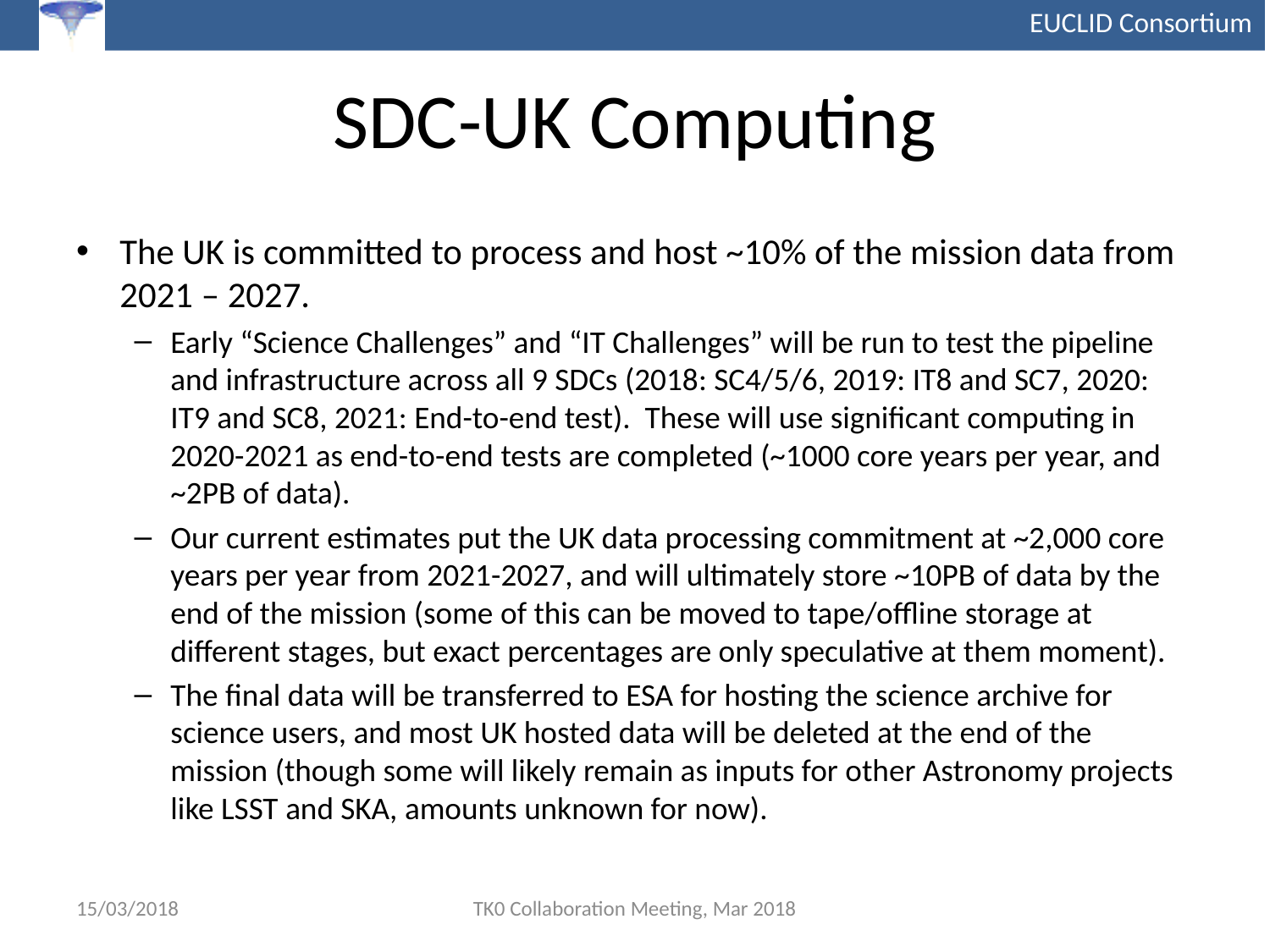

# SDC-UK Computing
The UK is committed to process and host ~10% of the mission data from 2021 – 2027.
Early “Science Challenges” and “IT Challenges” will be run to test the pipeline and infrastructure across all 9 SDCs (2018: SC4/5/6, 2019: IT8 and SC7, 2020: IT9 and SC8, 2021: End-to-end test).  These will use significant computing in 2020-2021 as end-to-end tests are completed (~1000 core years per year, and ~2PB of data).
Our current estimates put the UK data processing commitment at ~2,000 core years per year from 2021-2027, and will ultimately store ~10PB of data by the end of the mission (some of this can be moved to tape/offline storage at different stages, but exact percentages are only speculative at them moment).
The final data will be transferred to ESA for hosting the science archive for science users, and most UK hosted data will be deleted at the end of the mission (though some will likely remain as inputs for other Astronomy projects like LSST and SKA, amounts unknown for now).
15/03/2018
TK0 Collaboration Meeting, Mar 2018